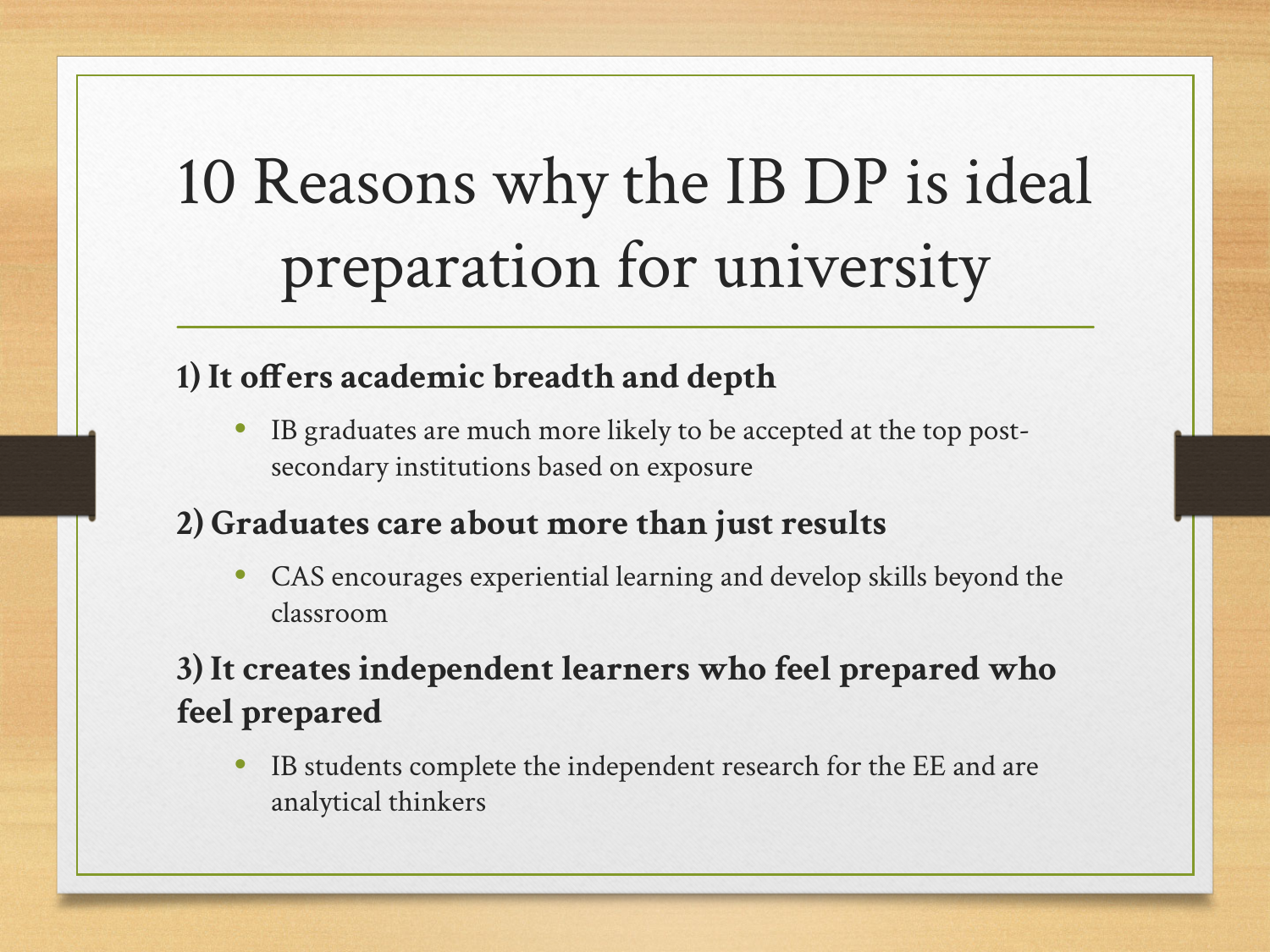

# 10 Reasons why the IB DP is ideal preparation for university
1) It offers academic breadth and depth
IB graduates are much more likely to be accepted at the top post-secondary institutions based on exposure
2) Graduates care about more than just results
CAS encourages experiential learning and develop skills beyond the classroom
3) It creates independent learners who feel prepared who feel prepared
IB students complete the independent research for the EE and are analytical thinkers